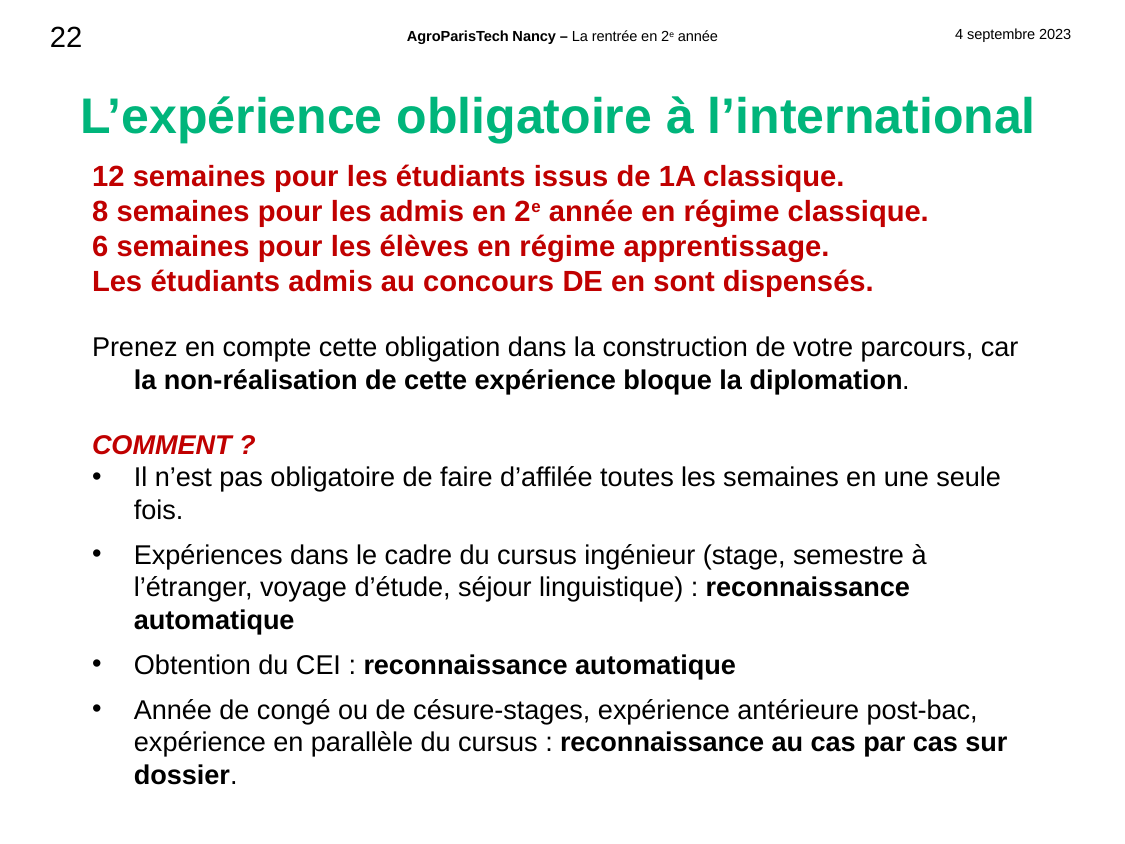

L’expérience obligatoire à l’international
12 semaines pour les étudiants issus de 1A classique.
8 semaines pour les admis en 2e année en régime classique.
6 semaines pour les élèves en régime apprentissage.
Les étudiants admis au concours DE en sont dispensés.

Prenez en compte cette obligation dans la construction de votre parcours, car la non-réalisation de cette expérience bloque la diplomation.

COMMENT ?
Il n’est pas obligatoire de faire d’affilée toutes les semaines en une seule fois.
Expériences dans le cadre du cursus ingénieur (stage, semestre à l’étranger, voyage d’étude, séjour linguistique) : reconnaissance automatique
Obtention du CEI : reconnaissance automatique
Année de congé ou de césure-stages, expérience antérieure post-bac, expérience en parallèle du cursus : reconnaissance au cas par cas sur dossier.